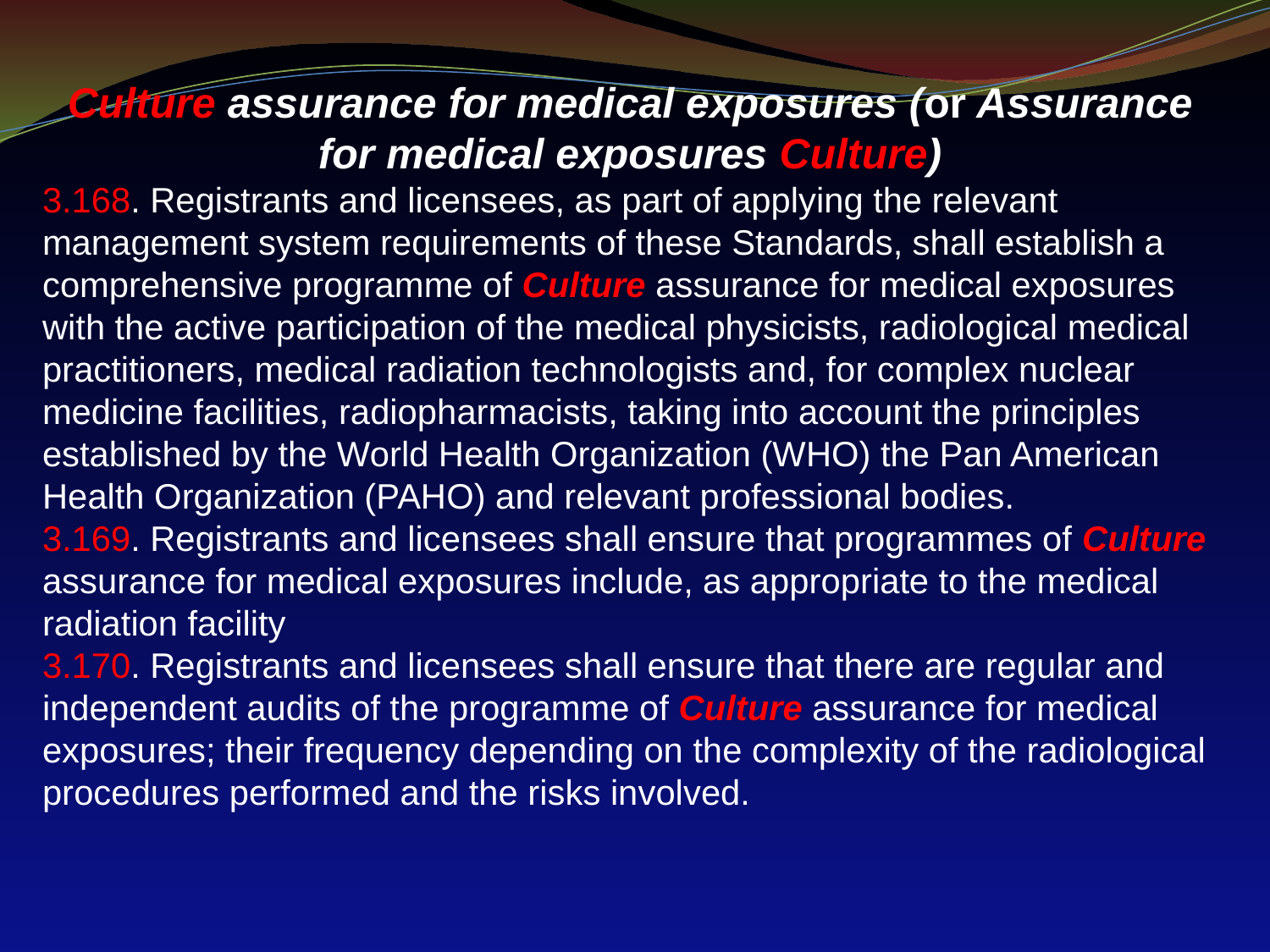

Culture assurance for medical exposures (or Assurance for medical exposures Culture)
3.168. Registrants and licensees, as part of applying the relevant management system requirements of these Standards, shall establish a comprehensive programme of Culture assurance for medical exposures with the active participation of the medical physicists, radiological medical practitioners, medical radiation technologists and, for complex nuclear medicine facilities, radiopharmacists, taking into account the principles established by the World Health Organization (WHO) the Pan American Health Organization (PAHO) and relevant professional bodies.
3.169. Registrants and licensees shall ensure that programmes of Culture assurance for medical exposures include, as appropriate to the medical radiation facility
3.170. Registrants and licensees shall ensure that there are regular and independent audits of the programme of Culture assurance for medical exposures; their frequency depending on the complexity of the radiological procedures performed and the risks involved.